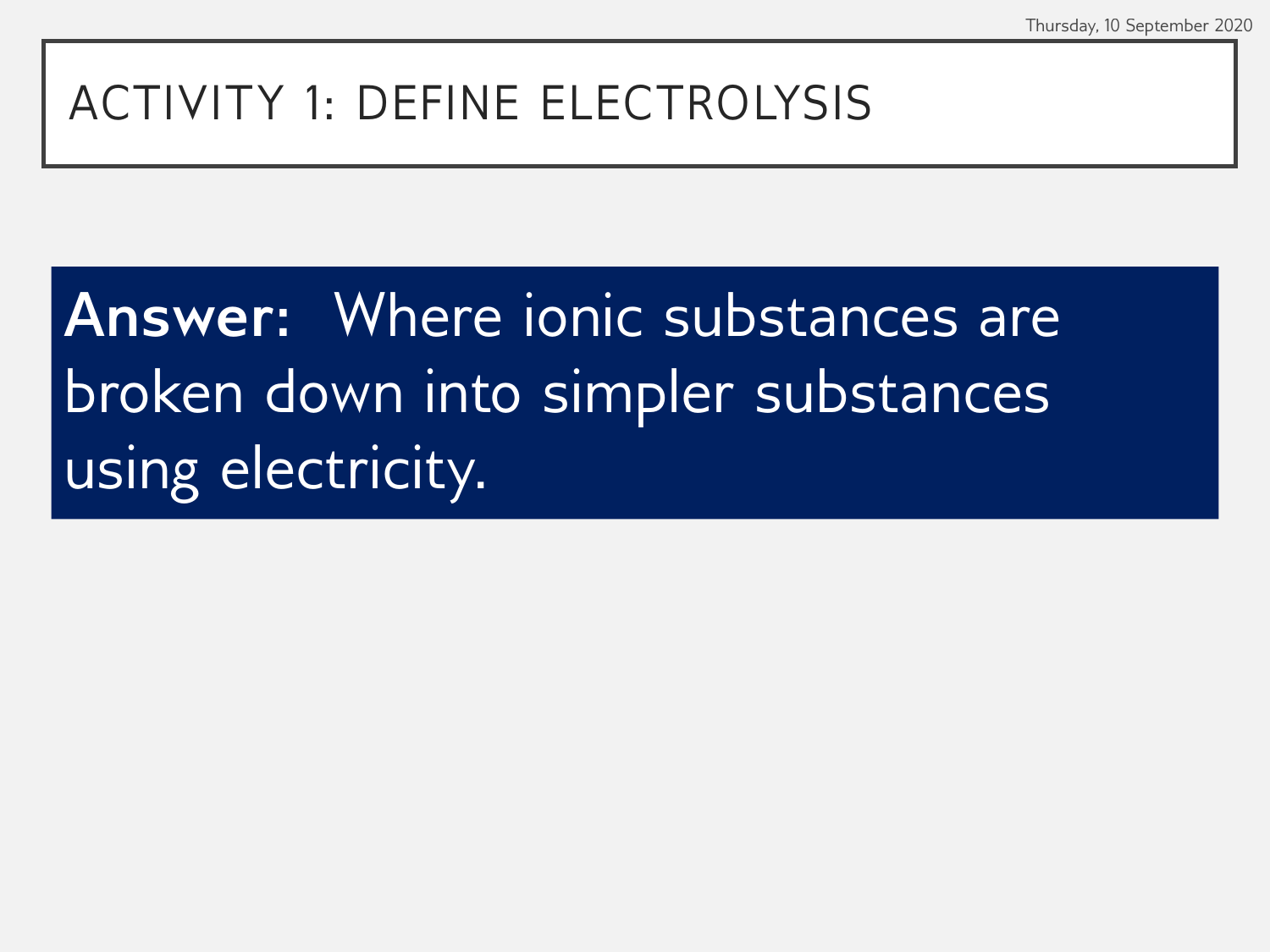

Thursday, 10 September 2020
# Activity 1: Define Electrolysis
Answer:  Where ionic substances are broken down into simpler substances using electricity.